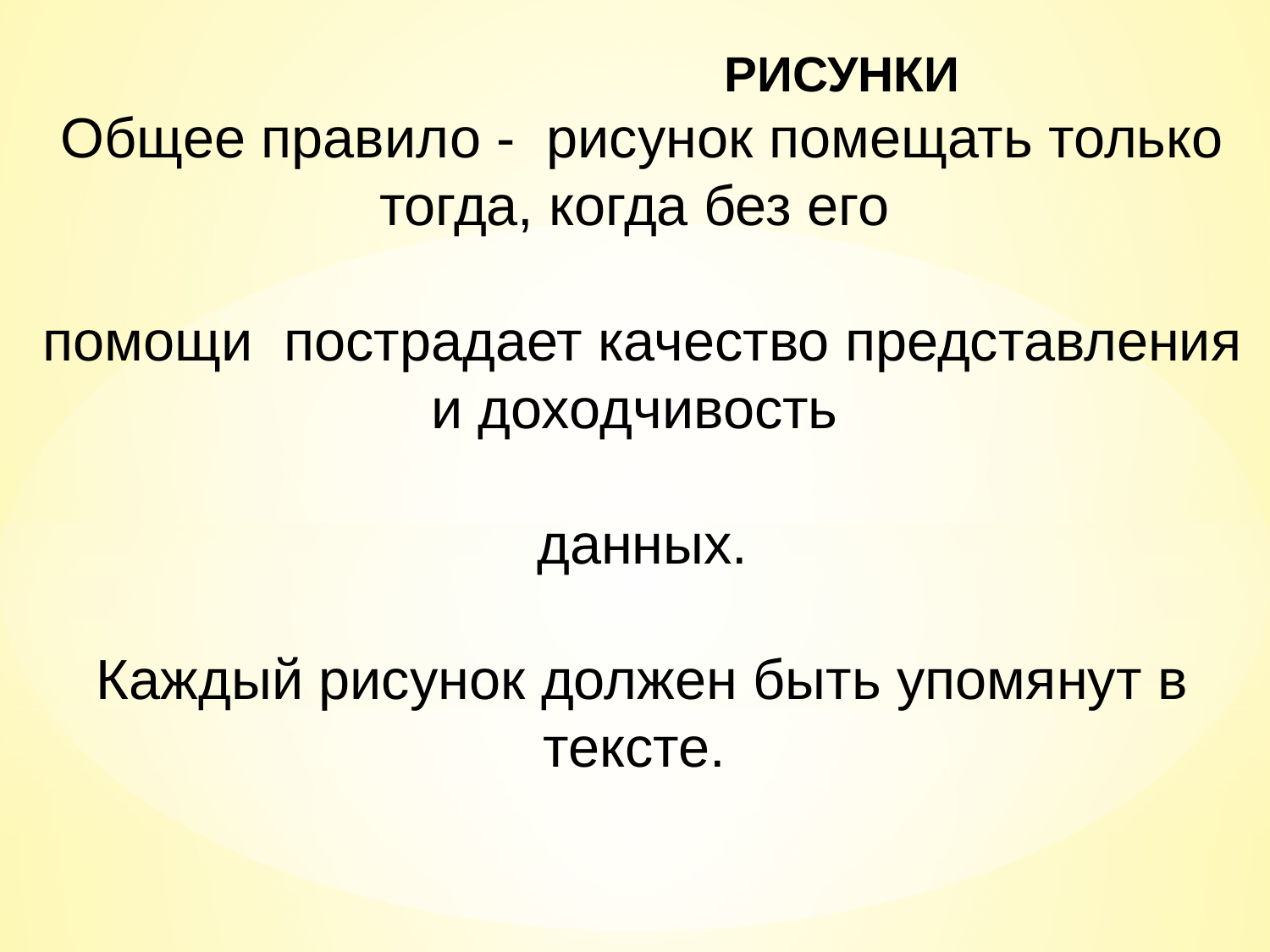

РИСУНКИ
Общее правило -  рисунок помещать только тогда, когда без его

помощи  пострадает качество представления и доходчивость

данных.

Каждый рисунок должен быть упомянут в тексте.